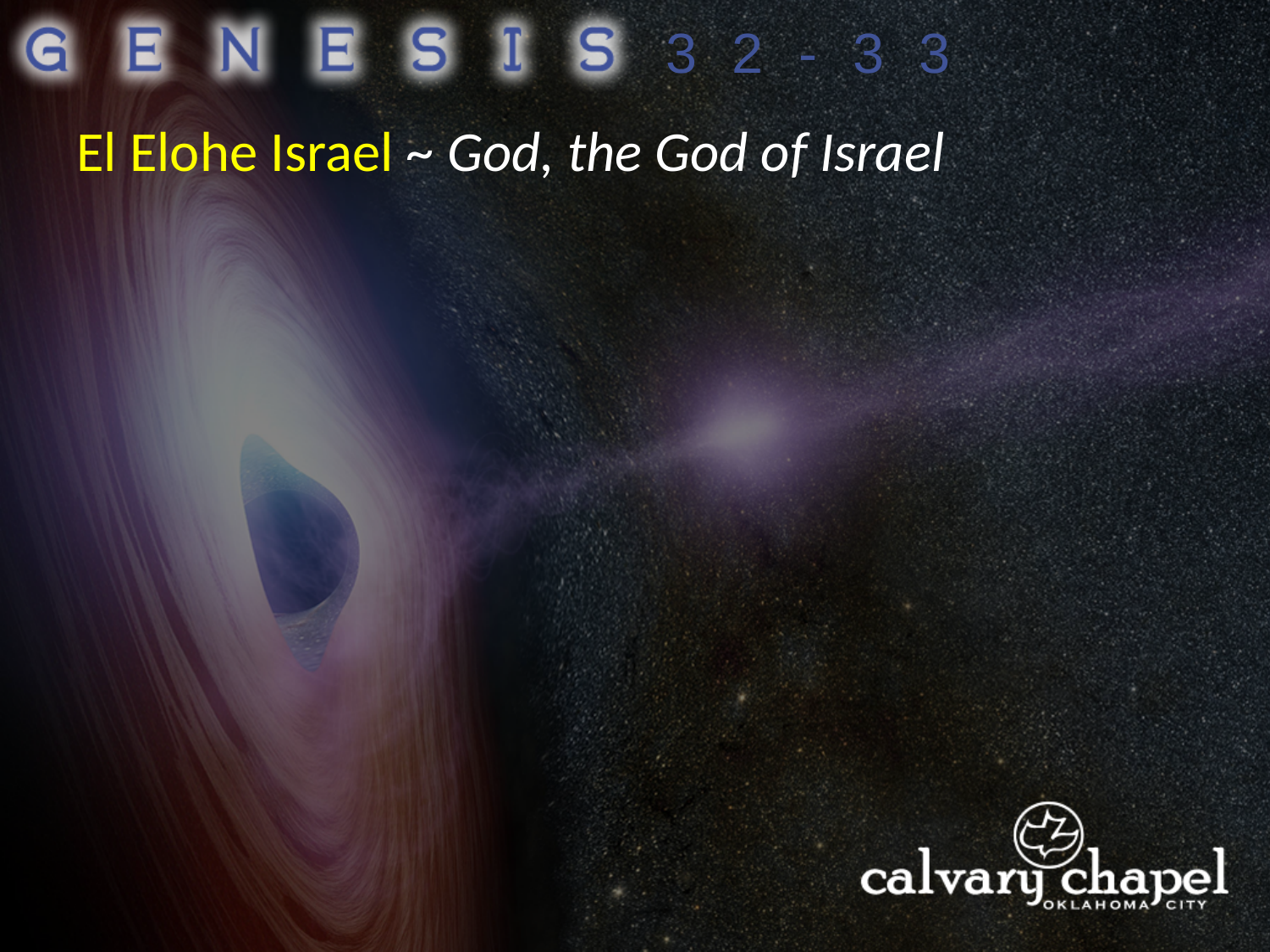

32-33
El Elohe Israel ~ God, the God of Israel